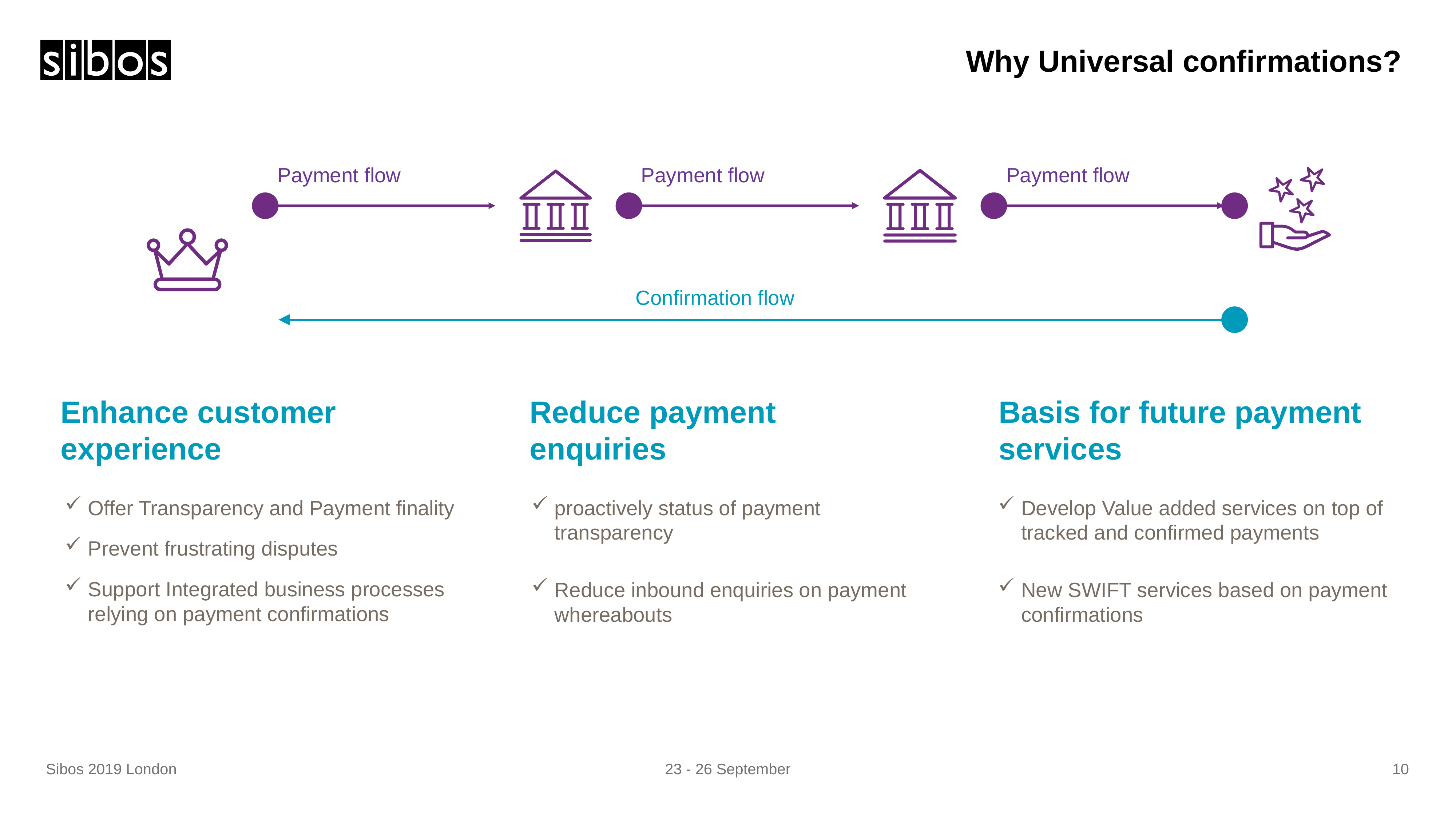

# Why Universal confirmations?

Payment flow

Payment flow

Payment flow

Confirmation flow

Enhance customer experience
Reduce payment
enquiries
Basis for future payment services

Offer Transparency and Payment finality
Prevent frustrating disputes
Support Integrated business processes
relying on payment confirmations

proactively status of payment transparency

Reduce inbound enquiries on payment whereabouts
Develop Value added services on top of tracked and confirmed payments

New SWIFT services based on payment confirmations

Sibos 2019 London
23 - 26 September
10